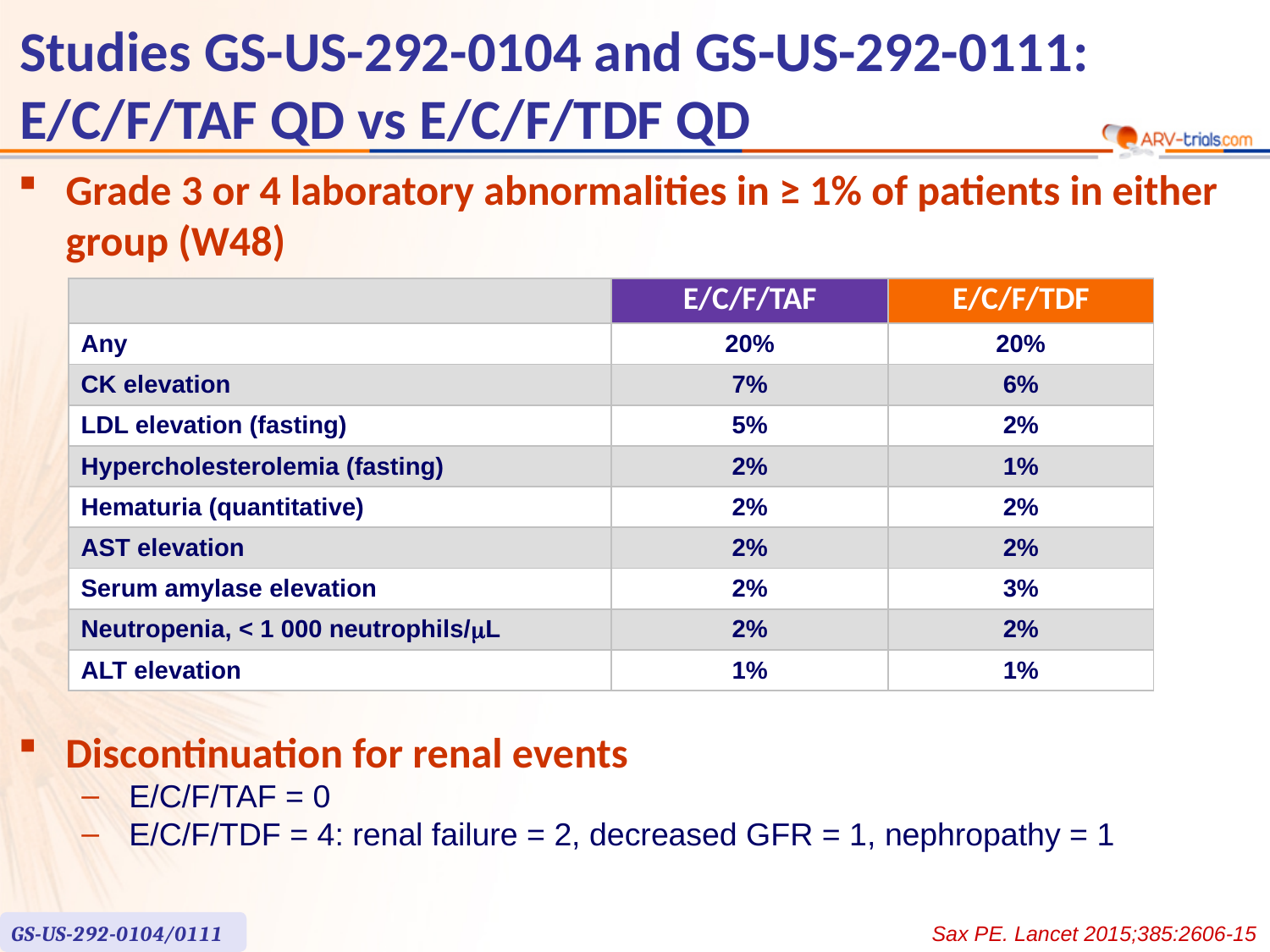

# Studies GS-US-292-0104 and GS-US-292-0111: E/C/F/TAF QD vs E/C/F/TDF QD
Grade 3 or 4 laboratory abnormalities in ≥ 1% of patients in either group (W48)
|  | E/C/F/TAF | E/C/F/TDF |
| --- | --- | --- |
| Any | 20% | 20% |
| CK elevation | 7% | 6% |
| LDL elevation (fasting) | 5% | 2% |
| Hypercholesterolemia (fasting) | 2% | 1% |
| Hematuria (quantitative) | 2% | 2% |
| AST elevation | 2% | 2% |
| Serum amylase elevation | 2% | 3% |
| Neutropenia, < 1 000 neutrophils/μL | 2% | 2% |
| ALT elevation | 1% | 1% |
Discontinuation for renal events
E/C/F/TAF = 0
E/C/F/TDF = 4: renal failure = 2, decreased GFR = 1, nephropathy = 1

GS-US-292-0104/0111
Sax PE. Lancet 2015;385:2606-15